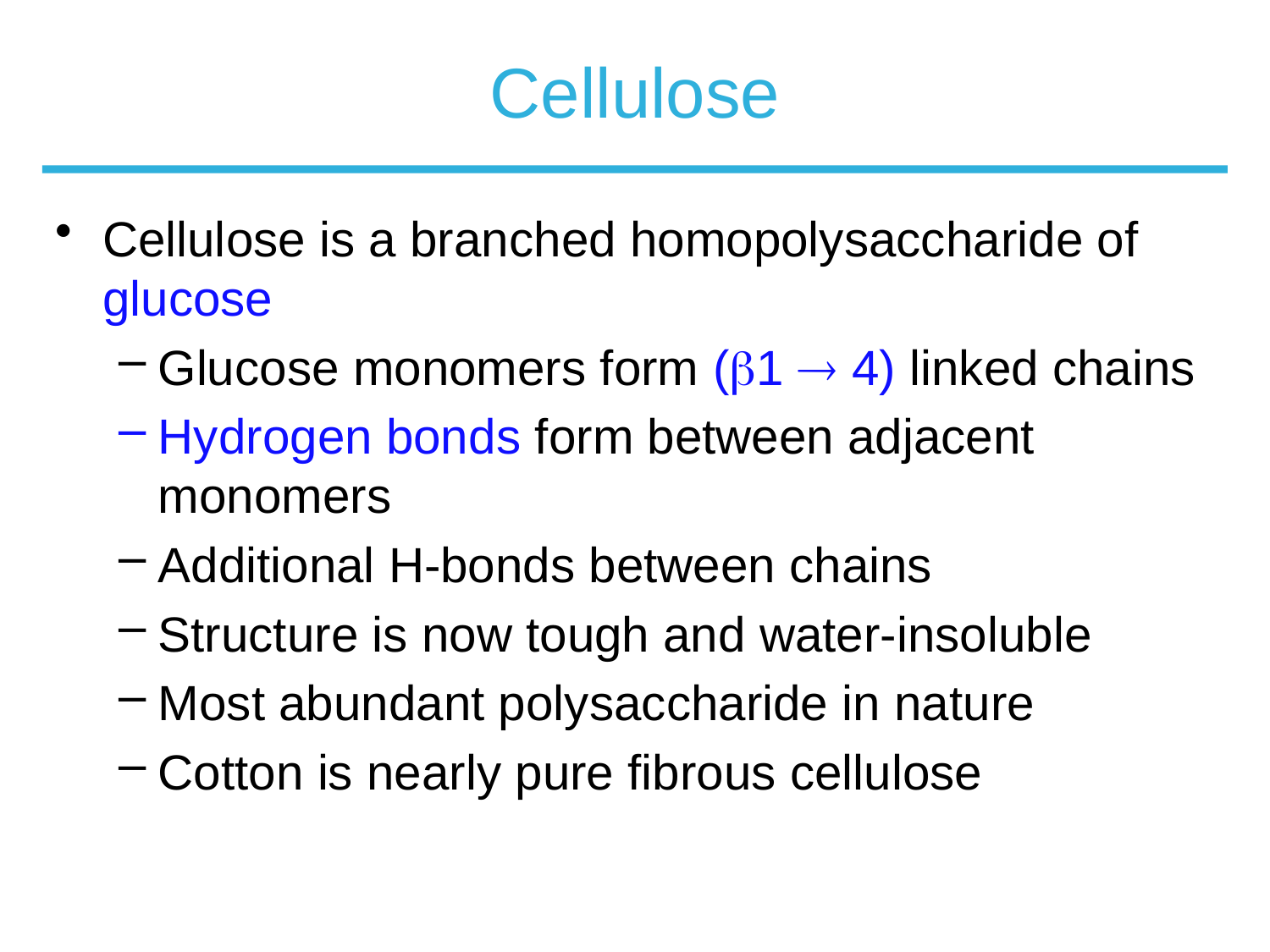

# Cellulose

Cellulose is a branched homopolysaccharide of glucose
Glucose monomers form (β1 → 4) linked chains
Hydrogen bonds form between adjacent monomers
Additional H-bonds between chains
Structure is now tough and water-insoluble
Most abundant polysaccharide in nature
Cotton is nearly pure fibrous cellulose